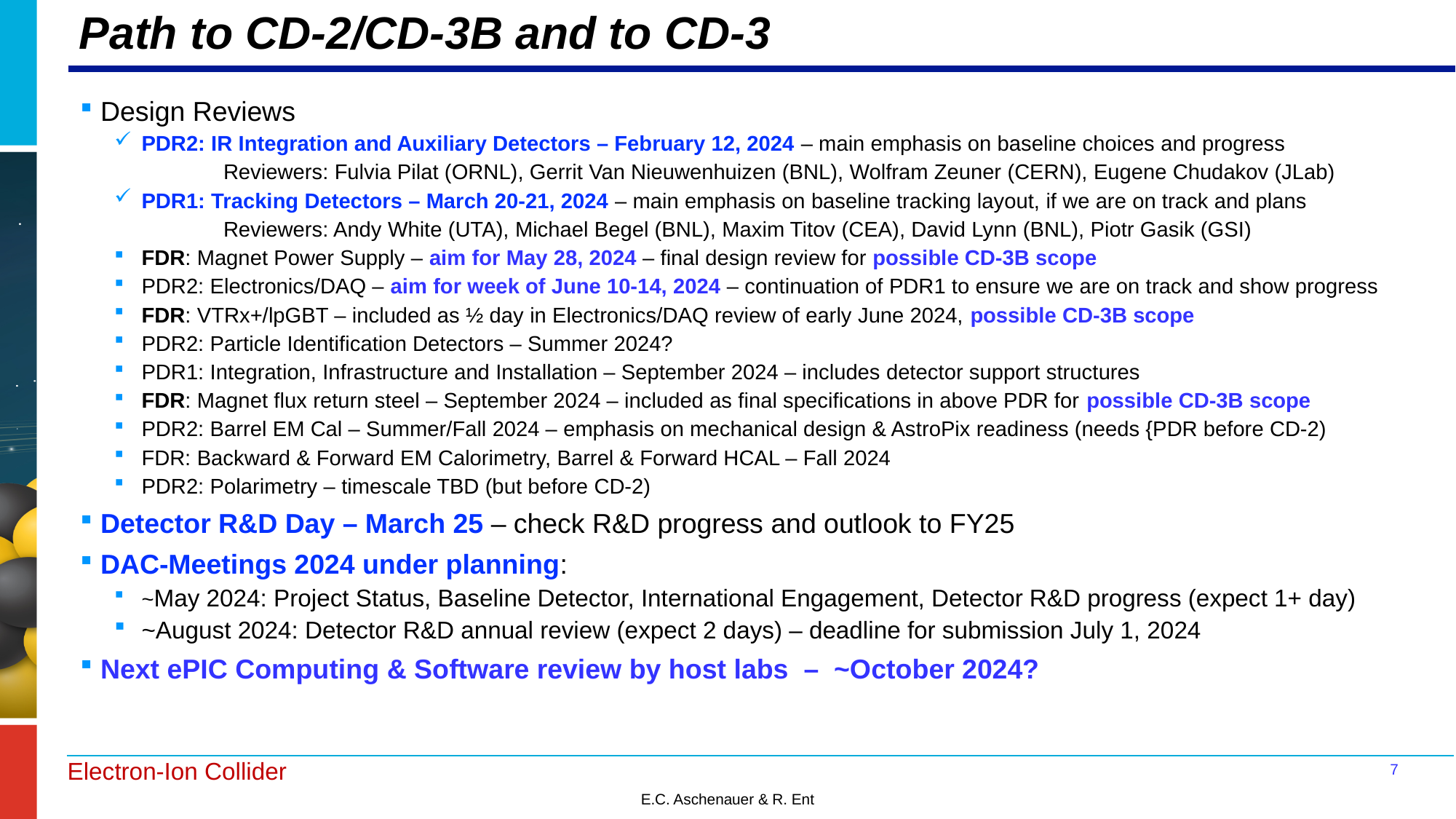

# Path to CD-2/CD-3B and to CD-3
Design Reviews
PDR2: IR Integration and Auxiliary Detectors – February 12, 2024 – main emphasis on baseline choices and progress
	Reviewers: Fulvia Pilat (ORNL), Gerrit Van Nieuwenhuizen (BNL), Wolfram Zeuner (CERN), Eugene Chudakov (JLab)
PDR1: Tracking Detectors – March 20-21, 2024 – main emphasis on baseline tracking layout, if we are on track and plans
	Reviewers: Andy White (UTA), Michael Begel (BNL), Maxim Titov (CEA), David Lynn (BNL), Piotr Gasik (GSI)
FDR: Magnet Power Supply – aim for May 28, 2024 – final design review for possible CD-3B scope
PDR2: Electronics/DAQ – aim for week of June 10-14, 2024 – continuation of PDR1 to ensure we are on track and show progress
FDR: VTRx+/lpGBT – included as ½ day in Electronics/DAQ review of early June 2024, possible CD-3B scope
PDR2: Particle Identification Detectors – Summer 2024?
PDR1: Integration, Infrastructure and Installation – September 2024 – includes detector support structures
FDR: Magnet flux return steel – September 2024 – included as final specifications in above PDR for possible CD-3B scope
PDR2: Barrel EM Cal – Summer/Fall 2024 – emphasis on mechanical design & AstroPix readiness (needs {PDR before CD-2)
FDR: Backward & Forward EM Calorimetry, Barrel & Forward HCAL – Fall 2024
PDR2: Polarimetry – timescale TBD (but before CD-2)
Detector R&D Day – March 25 – check R&D progress and outlook to FY25
DAC-Meetings 2024 under planning:
~May 2024: Project Status, Baseline Detector, International Engagement, Detector R&D progress (expect 1+ day)
~August 2024: Detector R&D annual review (expect 2 days) – deadline for submission July 1, 2024
Next ePIC Computing & Software review by host labs  –  ~October 2024?

7